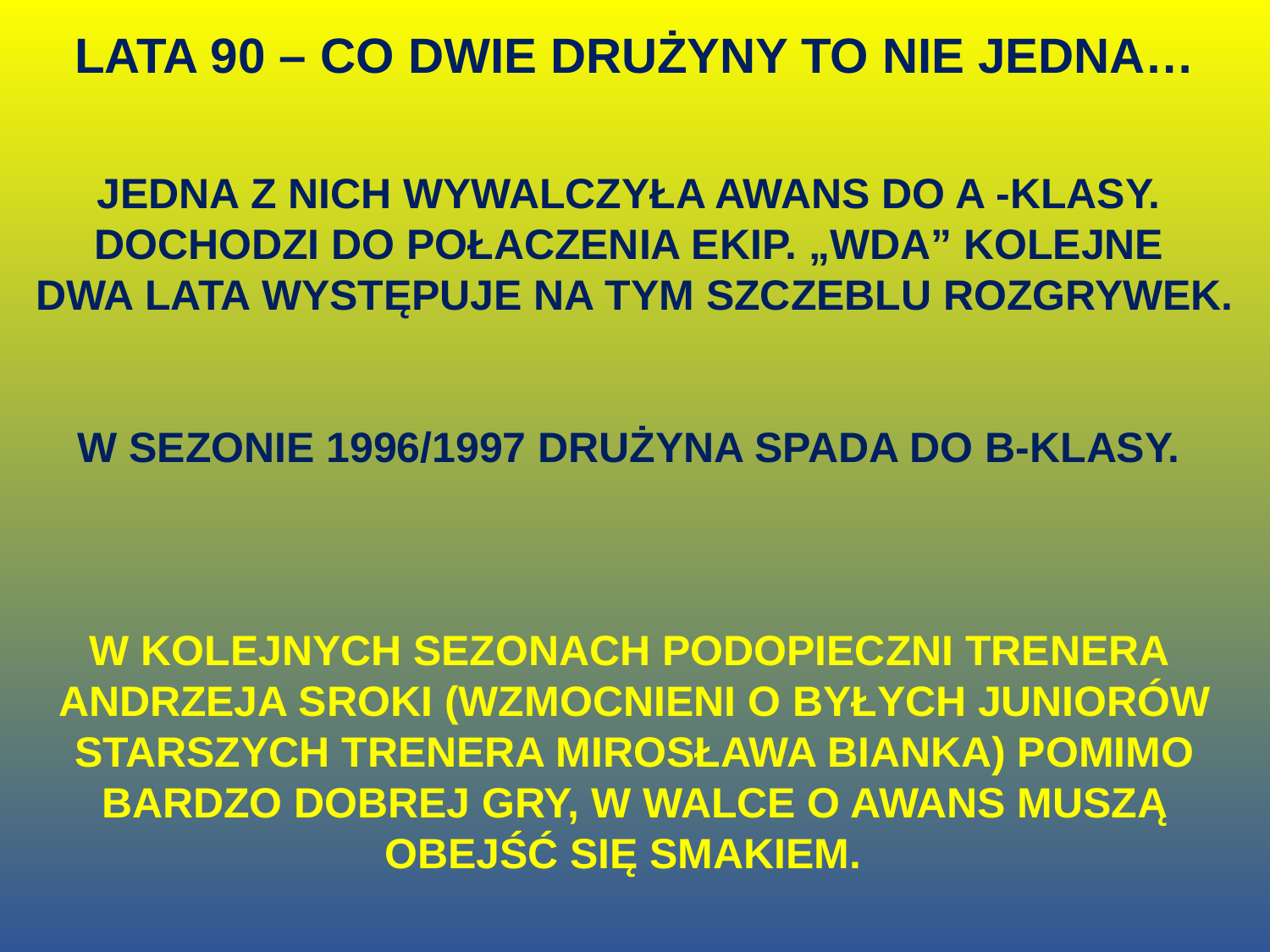

LATA 90 – CO DWIE DRUŻYNY TO NIE JEDNA…
JEDNA Z NICH WYWALCZYŁA AWANS DO A -KLASY.
DOCHODZI DO POŁACZENIA EKIP. „WDA” KOLEJNE
DWA LATA WYSTĘPUJE NA TYM SZCZEBLU ROZGRYWEK.

W SEZONIE 1996/1997 DRUŻYNA SPADA DO B-KLASY.

W KOLEJNYCH SEZONACH PODOPIECZNI TRENERA
ANDRZEJA SROKI (WZMOCNIENI O BYŁYCH JUNIORÓW STARSZYCH TRENERA MIROSŁAWA BIANKA) POMIMO BARDZO DOBREJ GRY, W WALCE O AWANS MUSZĄ OBEJŚĆ SIĘ SMAKIEM.